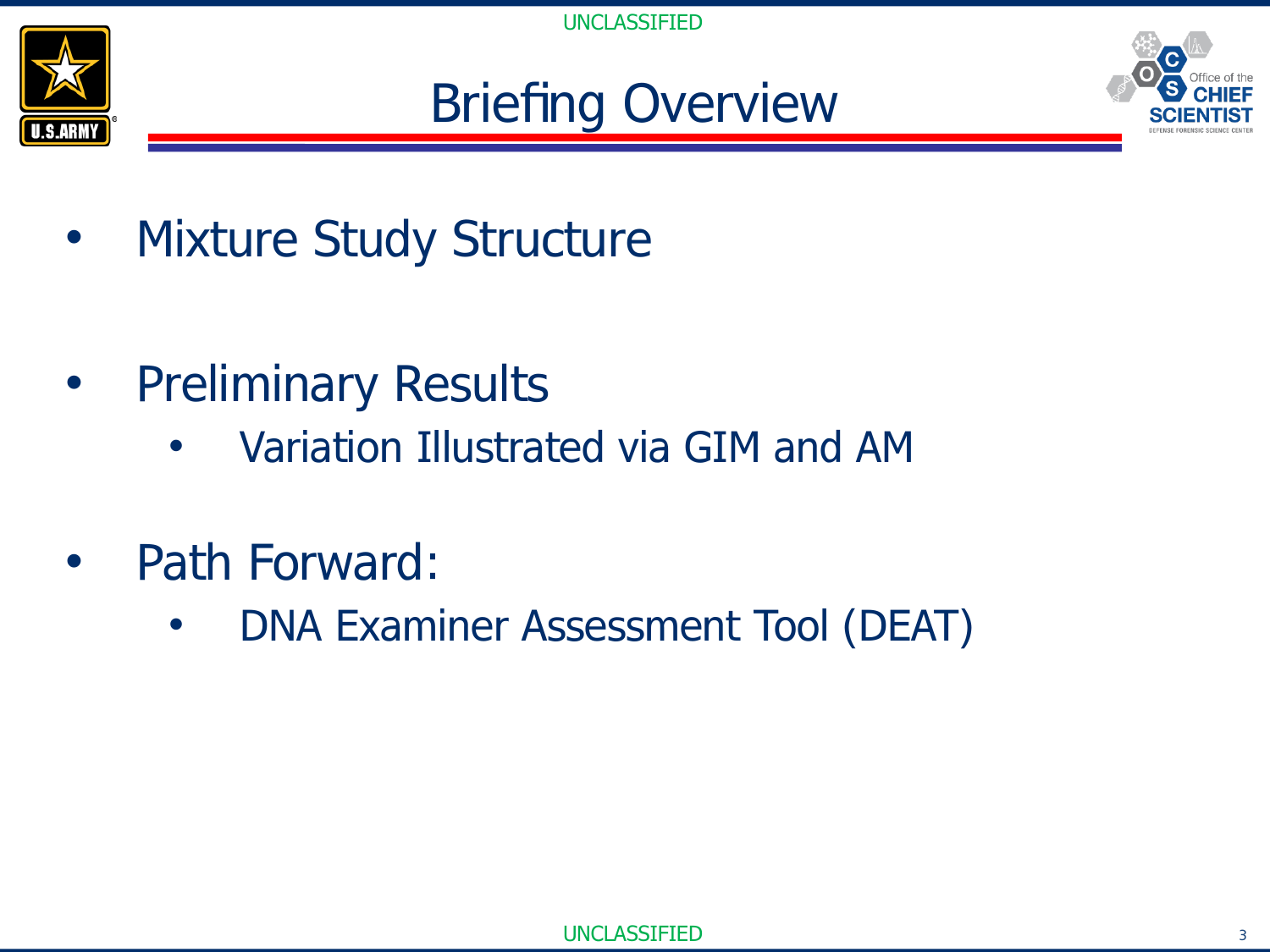

Mixture Study Structure

Preliminary Results
Variation Illustrated via GIM and AM
Path Forward:
DNA Examiner Assessment Tool (DEAT)

3